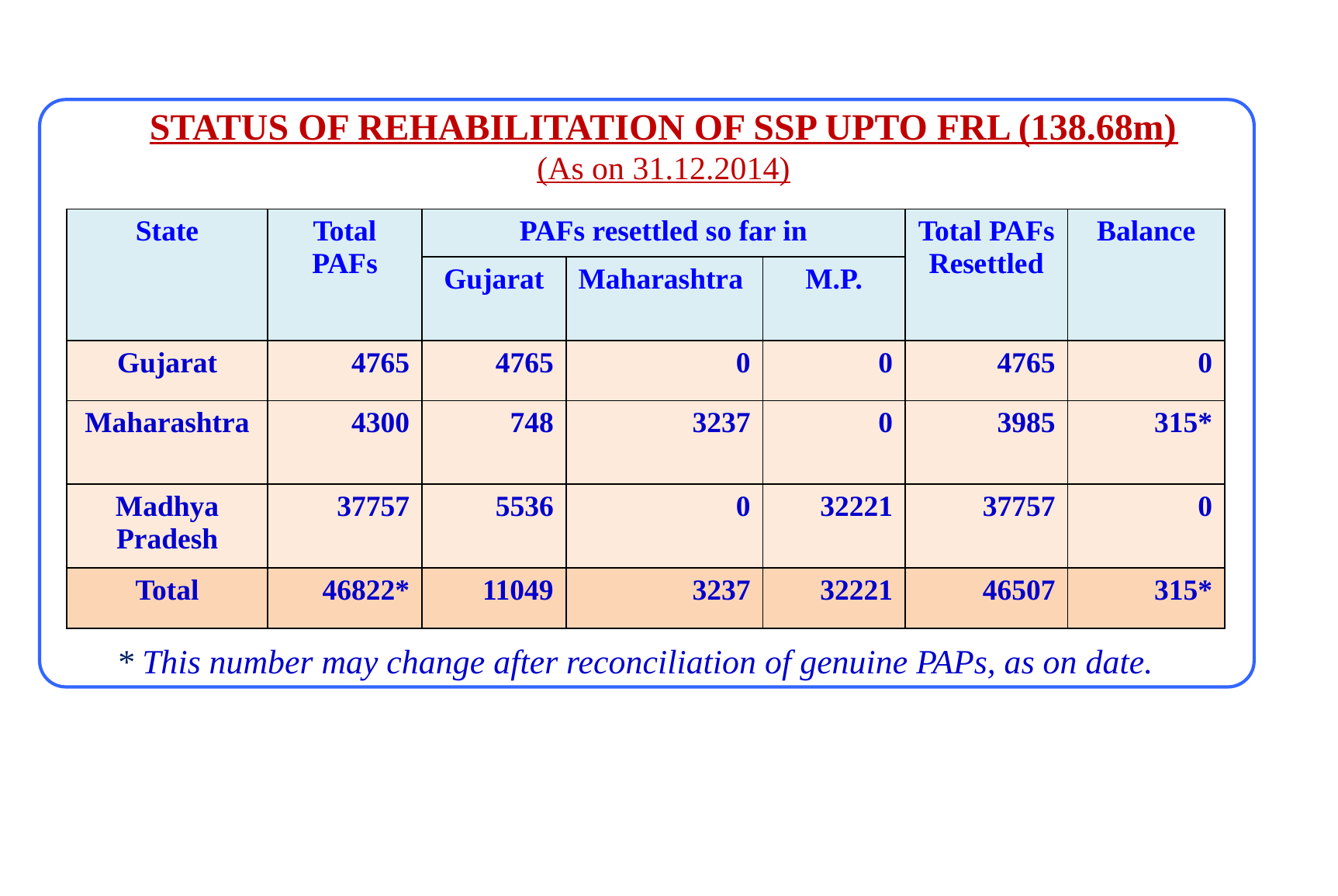

# STATUS OF REHABILITATION OF SSP UPTO FRL (138.68m) (As on 31.12.2014)

| State | Total PAFs | PAFs resettled so far in |  |  | Total PAFs Resettled | Balance |
| --- | --- | --- | --- | --- | --- | --- |
|  |  | Gujarat | Maharashtra | M.P. |  |  |
| Gujarat | 4765 | 4765 | 0 | 0 | 4765 | 0 |
| Maharashtra | 4300 | 748 | 3237 | 0 | 3985 | 315\* |
| Madhya Pradesh | 37757 | 5536 | 0 | 32221 | 37757 | 0 |
| Total | 46822\* | 11049 | 3237 | 32221 | 46507 | 315\* |
* This number may change after reconciliation of genuine PAPs, as on date.